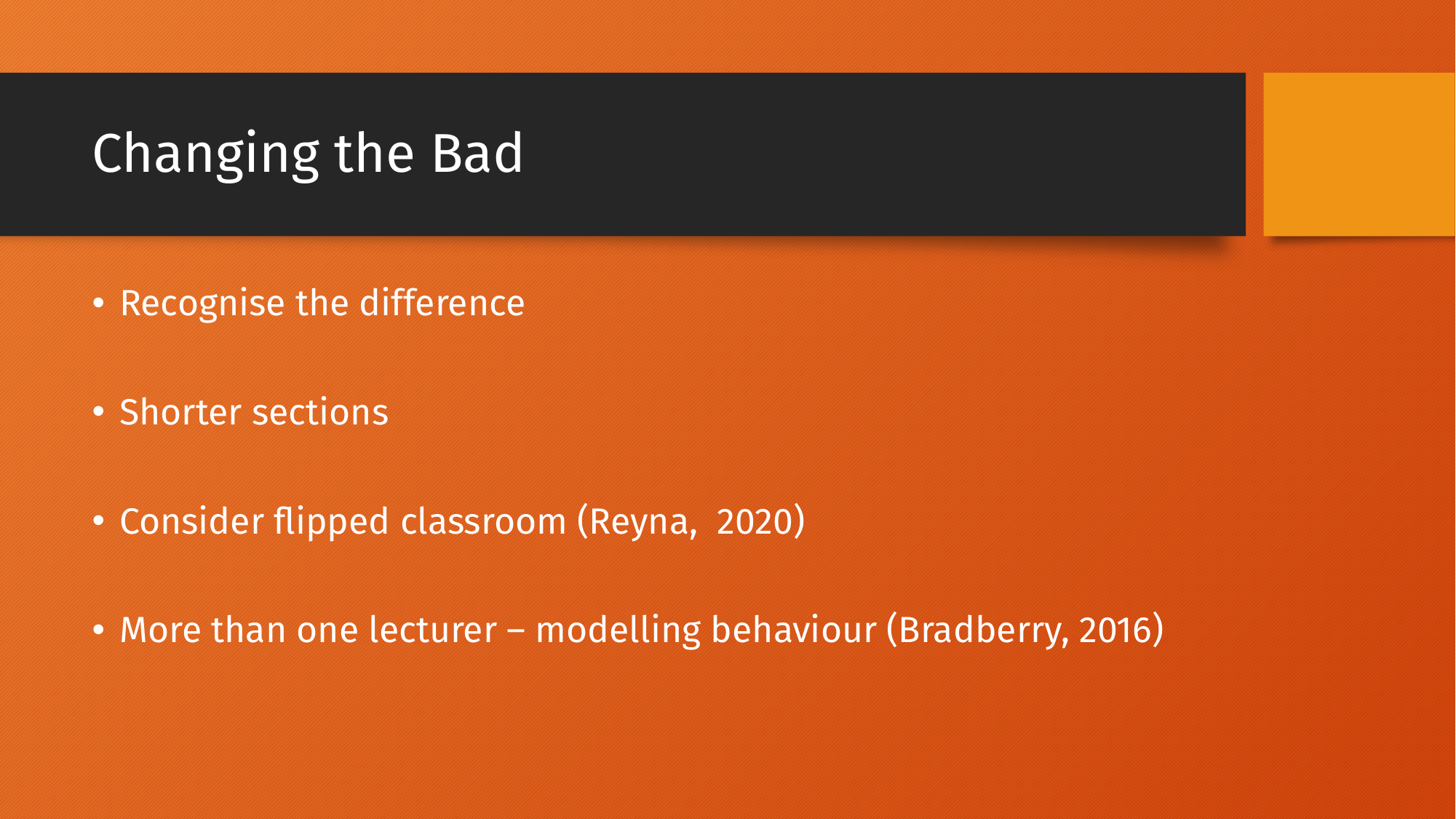

# Changing the Bad
Recognise the difference

Shorter sections

Consider flipped classroom (Reyna,  2020)

More than one lecturer – modelling behaviour (Bradberry, 2016)